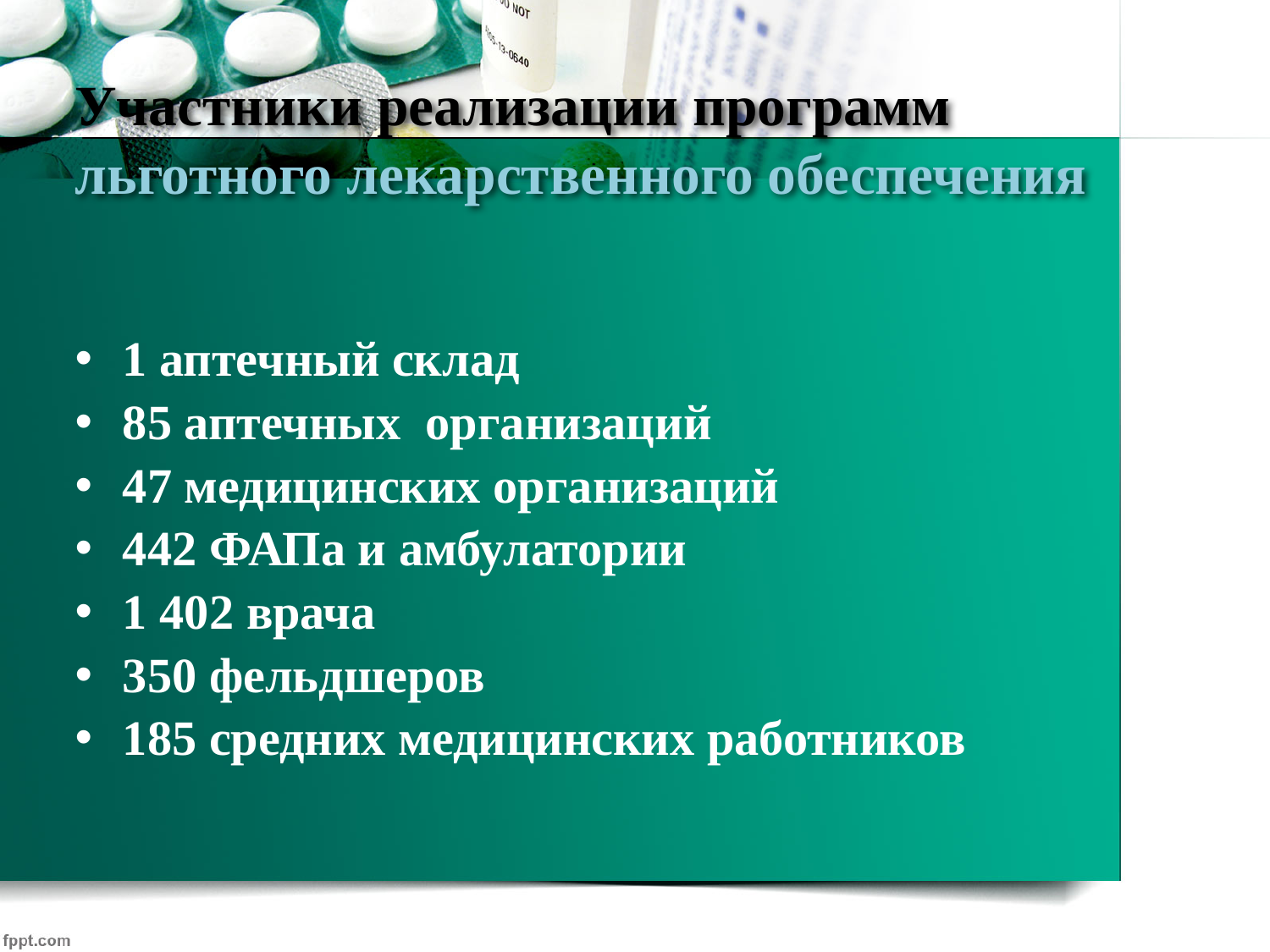

# Участники реализации программ  льготного лекарственного обеспечения
1 аптечный склад
85 аптечных  организаций
47 медицинских организаций
442 ФАПа и амбулатории
1 402 врача
350 фельдшеров
185 средних медицинских работников